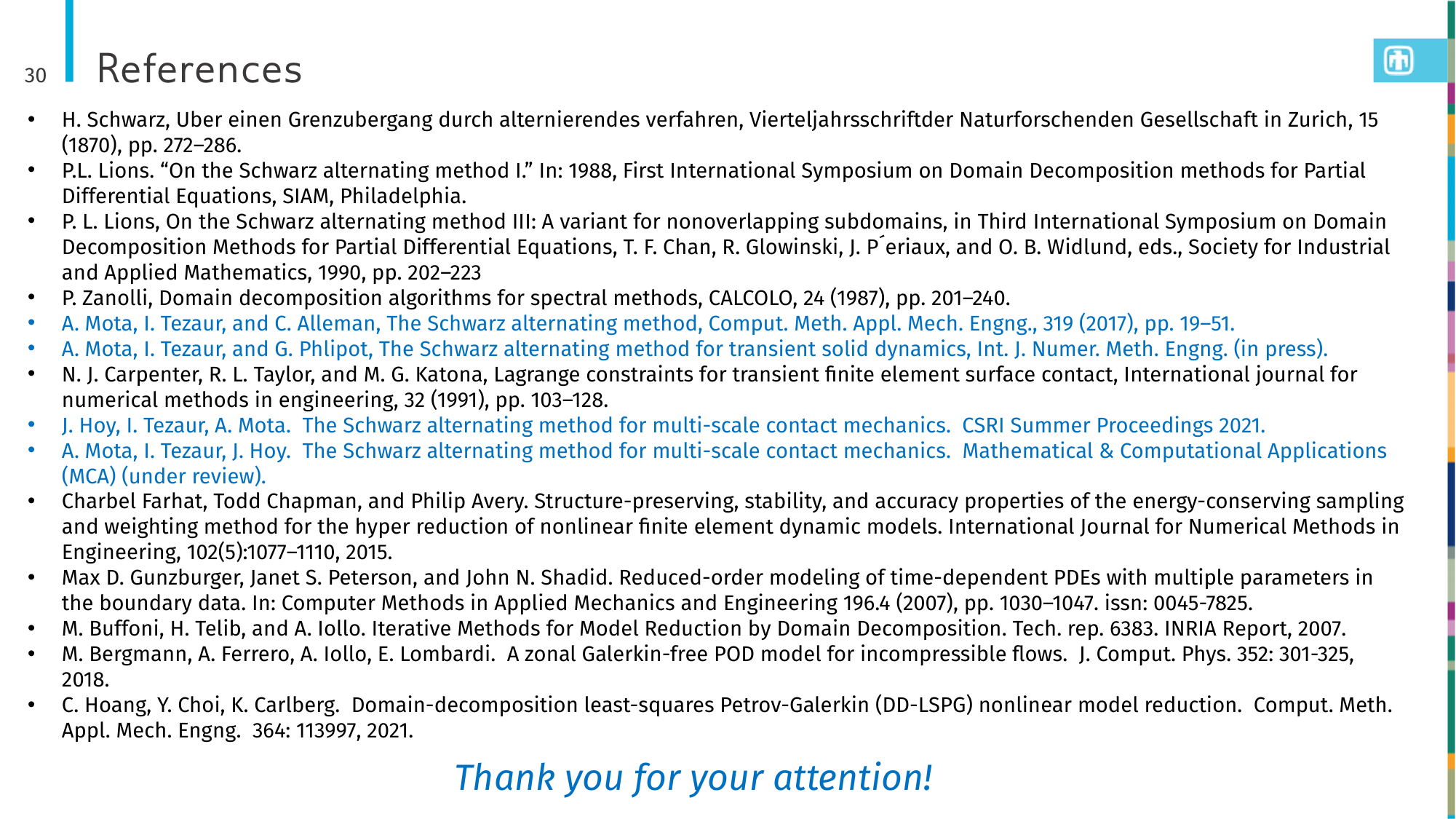

# References
30
H. Schwarz, Uber einen Grenzubergang durch alternierendes verfahren, Vierteljahrsschriftder Naturforschenden Gesellschaft in Zurich, 15 (1870), pp. 272–286.
P.L. Lions. “On the Schwarz alternating method I.” In: 1988, First International Symposium on Domain Decomposition methods for Partial Differential Equations, SIAM, Philadelphia.
P. L. Lions, On the Schwarz alternating method III: A variant for nonoverlapping subdomains, in Third International Symposium on Domain Decomposition Methods for Partial Differential Equations, T. F. Chan, R. Glowinski, J. P´eriaux, and O. B. Widlund, eds., Society for Industrial and Applied Mathematics, 1990, pp. 202–223
P. Zanolli, Domain decomposition algorithms for spectral methods, CALCOLO, 24 (1987), pp. 201–240.
A. Mota, I. Tezaur, and C. Alleman, The Schwarz alternating method, Comput. Meth. Appl. Mech. Engng., 319 (2017), pp. 19–51.
A. Mota, I. Tezaur, and G. Phlipot, The Schwarz alternating method for transient solid dynamics, Int. J. Numer. Meth. Engng. (in press).
N. J. Carpenter, R. L. Taylor, and M. G. Katona, Lagrange constraints for transient finite element surface contact, International journal for numerical methods in engineering, 32 (1991), pp. 103–128.
J. Hoy, I. Tezaur, A. Mota.  The Schwarz alternating method for multi-scale contact mechanics.  CSRI Summer Proceedings 2021.
A. Mota, I. Tezaur, J. Hoy.  The Schwarz alternating method for multi-scale contact mechanics.  Mathematical & Computational Applications (MCA) (under review).
Charbel Farhat, Todd Chapman, and Philip Avery. Structure-preserving, stability, and accuracy properties of the energy-conserving sampling and weighting method for the hyper reduction of nonlinear finite element dynamic models. International Journal for Numerical Methods in Engineering, 102(5):1077–1110, 2015.
Max D. Gunzburger, Janet S. Peterson, and John N. Shadid. Reduced-order modeling of time-dependent PDEs with multiple parameters in the boundary data. In: Computer Methods in Applied Mechanics and Engineering 196.4 (2007), pp. 1030–1047. issn: 0045-7825.
M. Buffoni, H. Telib, and A. Iollo. Iterative Methods for Model Reduction by Domain Decomposition. Tech. rep. 6383. INRIA Report, 2007.
M. Bergmann, A. Ferrero, A. Iollo, E. Lombardi.  A zonal Galerkin-free POD model for incompressible flows.  J. Comput. Phys. 352: 301-325, 2018.
C. Hoang, Y. Choi, K. Carlberg.  Domain-decomposition least-squares Petrov-Galerkin (DD-LSPG) nonlinear model reduction.  Comput. Meth. Appl. Mech. Engng.  364: 113997, 2021.

Thank you for your attention!